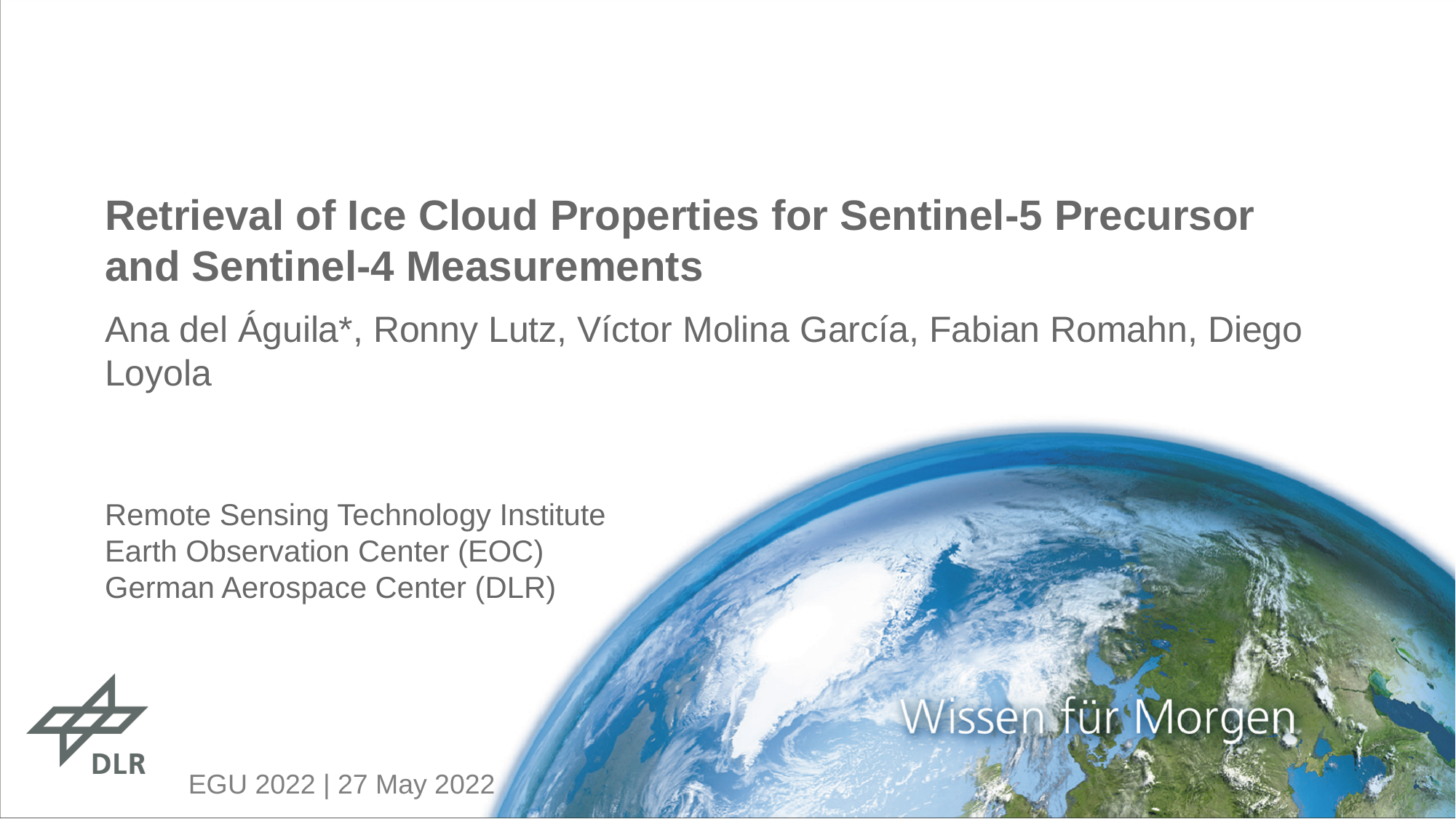

# Retrieval of Ice Cloud Properties for Sentinel-5 Precursor and Sentinel-4 Measurements
Ana del Águila*, Ronny Lutz, Víctor Molina García, Fabian Romahn, Diego Loyola

Remote Sensing Technology Institute
Earth Observation Center (EOC)
German Aerospace Center (DLR)

EGU 2022 | 27 May 2022